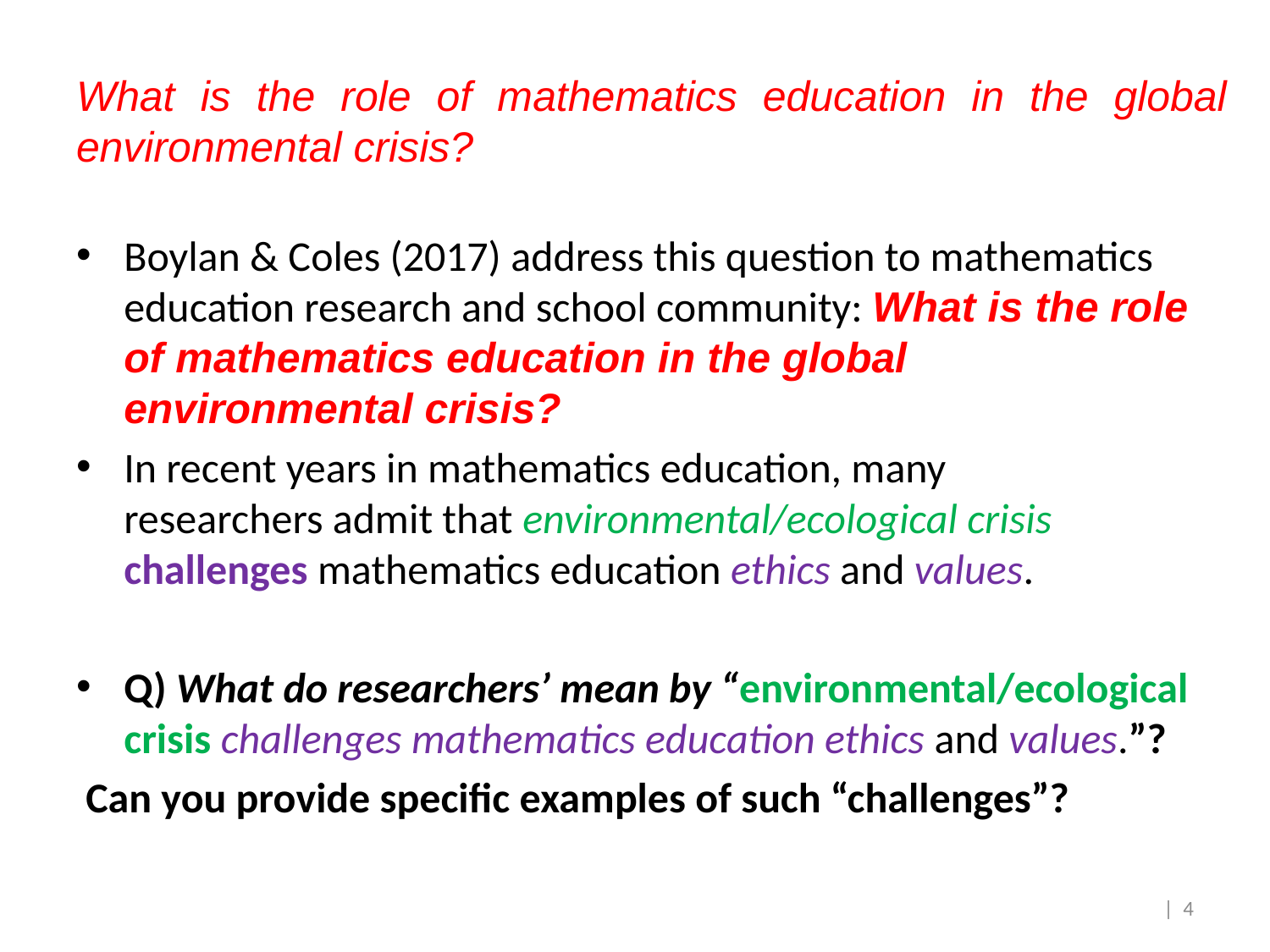

# What is the role of mathematics education in the global environmental crisis?
Boylan & Coles (2017) address this question to mathematics education research and school community: What is the role of mathematics education in the global environmental crisis?
In recent years in mathematics education, many
researchers admit that environmental/ecological crisis challenges mathematics education ethics and values.

Q) What do researchers’ mean by “environmental/ecological crisis challenges mathematics education ethics and values.”?
 Can you provide specific examples of such “challenges”?
|  4